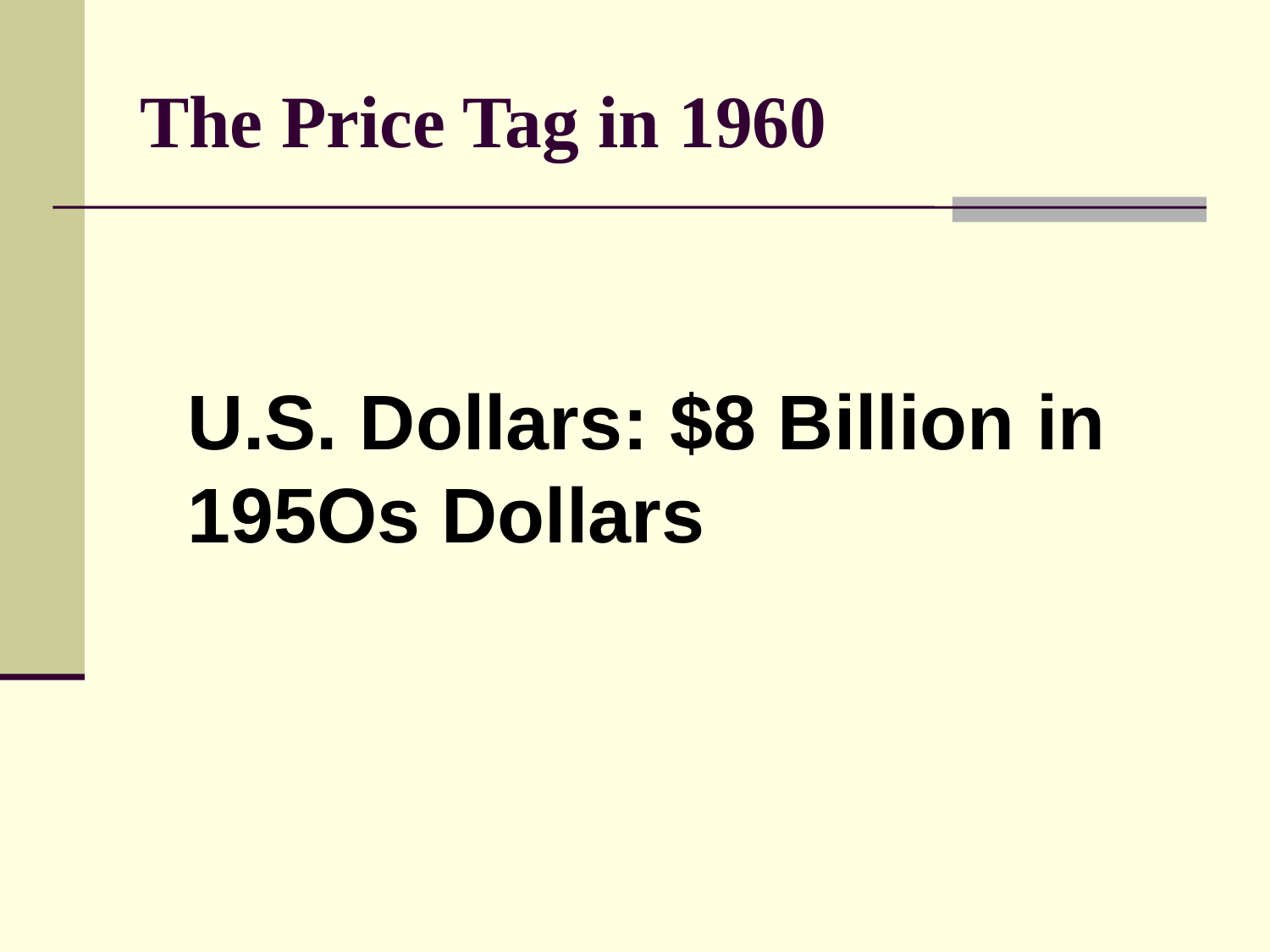

# The Price Tag in 1960

	U.S. Dollars: $8 Billion in 195Os Dollars